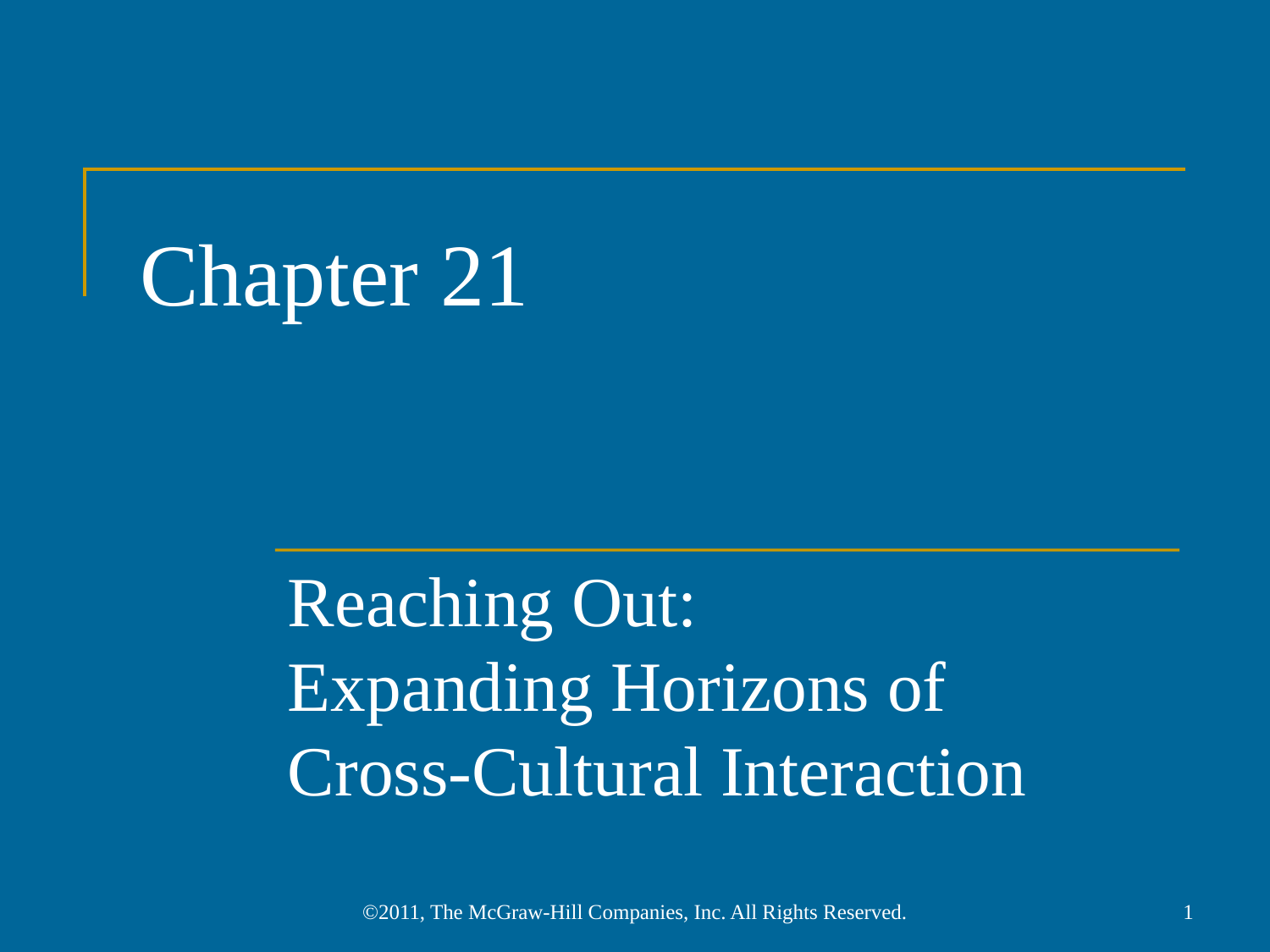

# Chapter 21
Reaching Out:
Expanding Horizons of
Cross-Cultural Interaction
©2011, The McGraw-Hill Companies, Inc. All Rights Reserved.
1